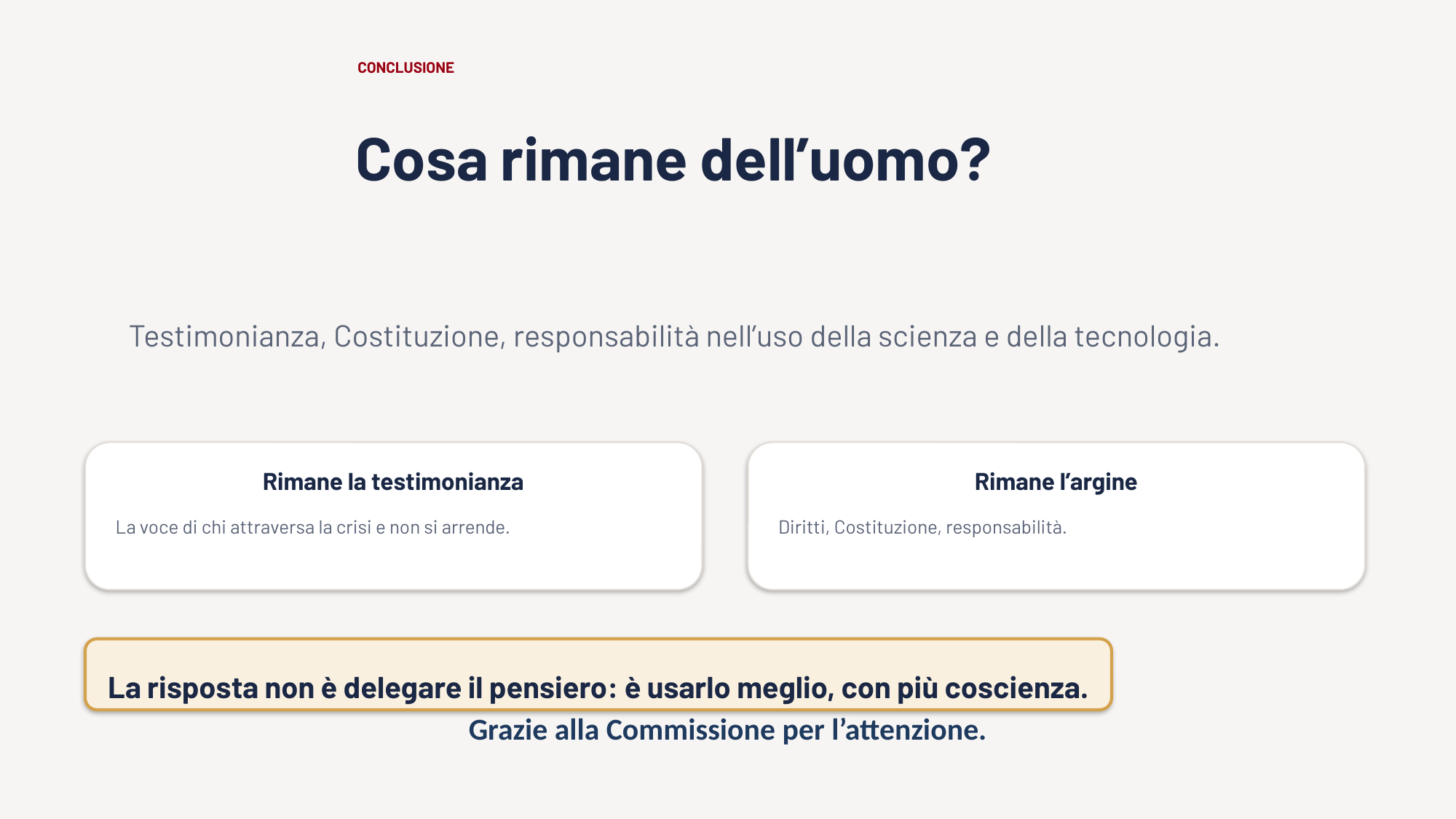

CONCLUSIONE
Cosa rimane dell’uomo?
Testimonianza, Costituzione, responsabilità nell’uso della scienza e della tecnologia.

Rimane la testimonianza
Rimane l’argine
La voce di chi attraversa la crisi e non si arrende.
Diritti, Costituzione, responsabilità.

La risposta non è delegare il pensiero: è usarlo meglio, con più coscienza.
Grazie alla Commissione per l’attenzione.